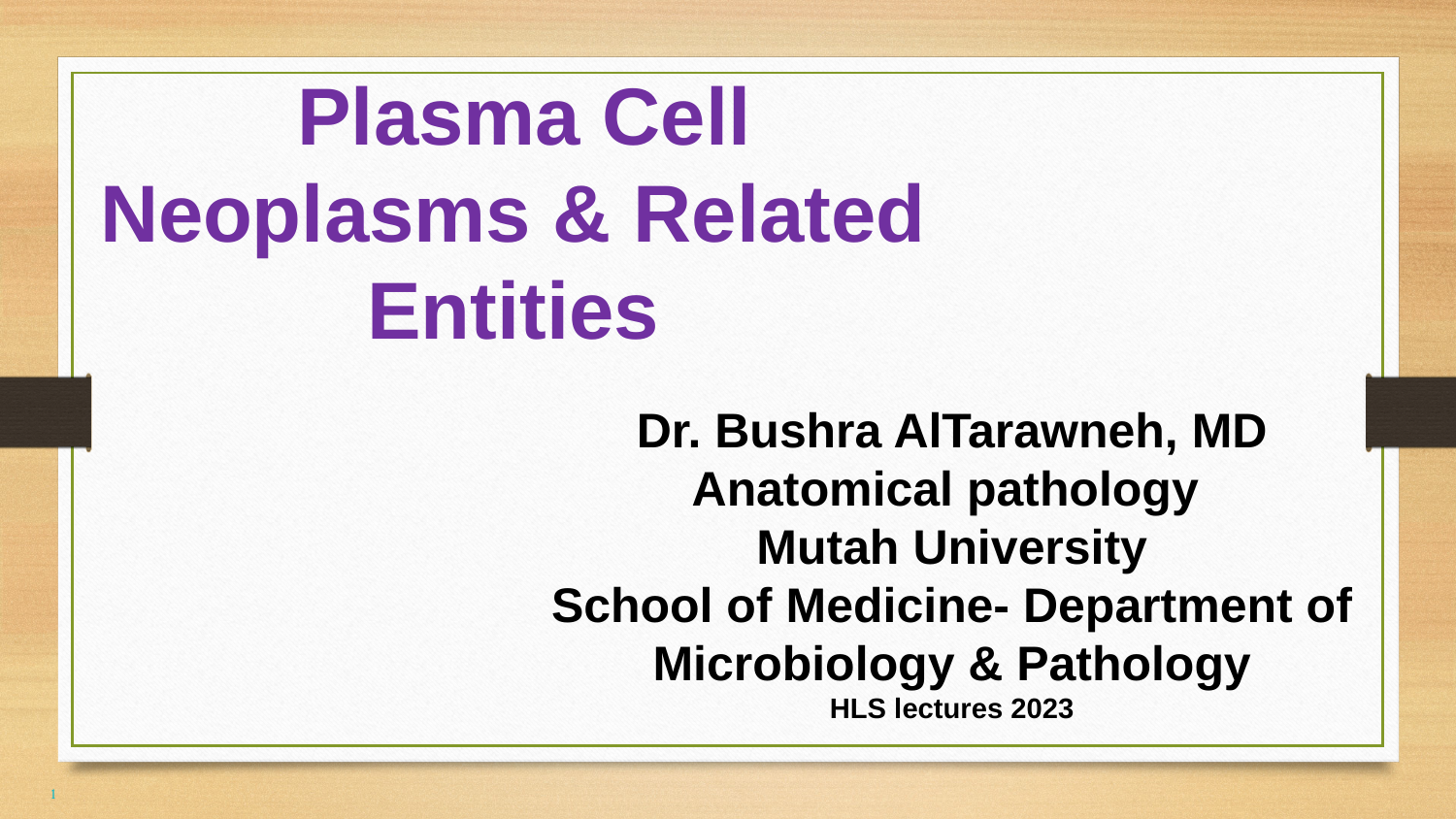

# Plasma Cell Neoplasms & Related Entities
Dr. Bushra AlTarawneh, MD
Anatomical pathology
Mutah University
School of Medicine- Department of Microbiology & Pathology
HLS lectures 2023
1